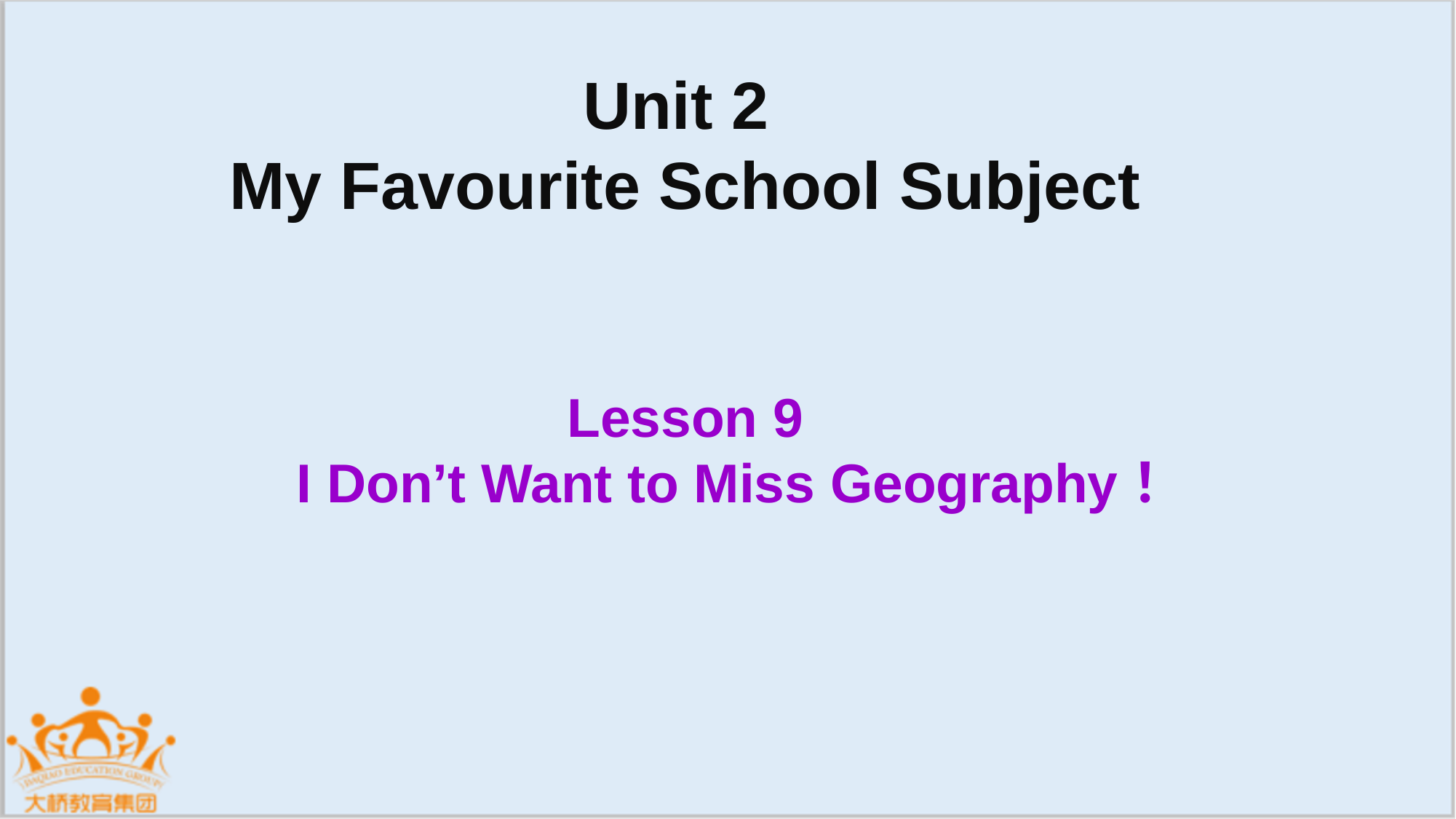

Unit 2
My Favourite School Subject

Lesson 9
 	           I Don’t Want to Miss Geography！